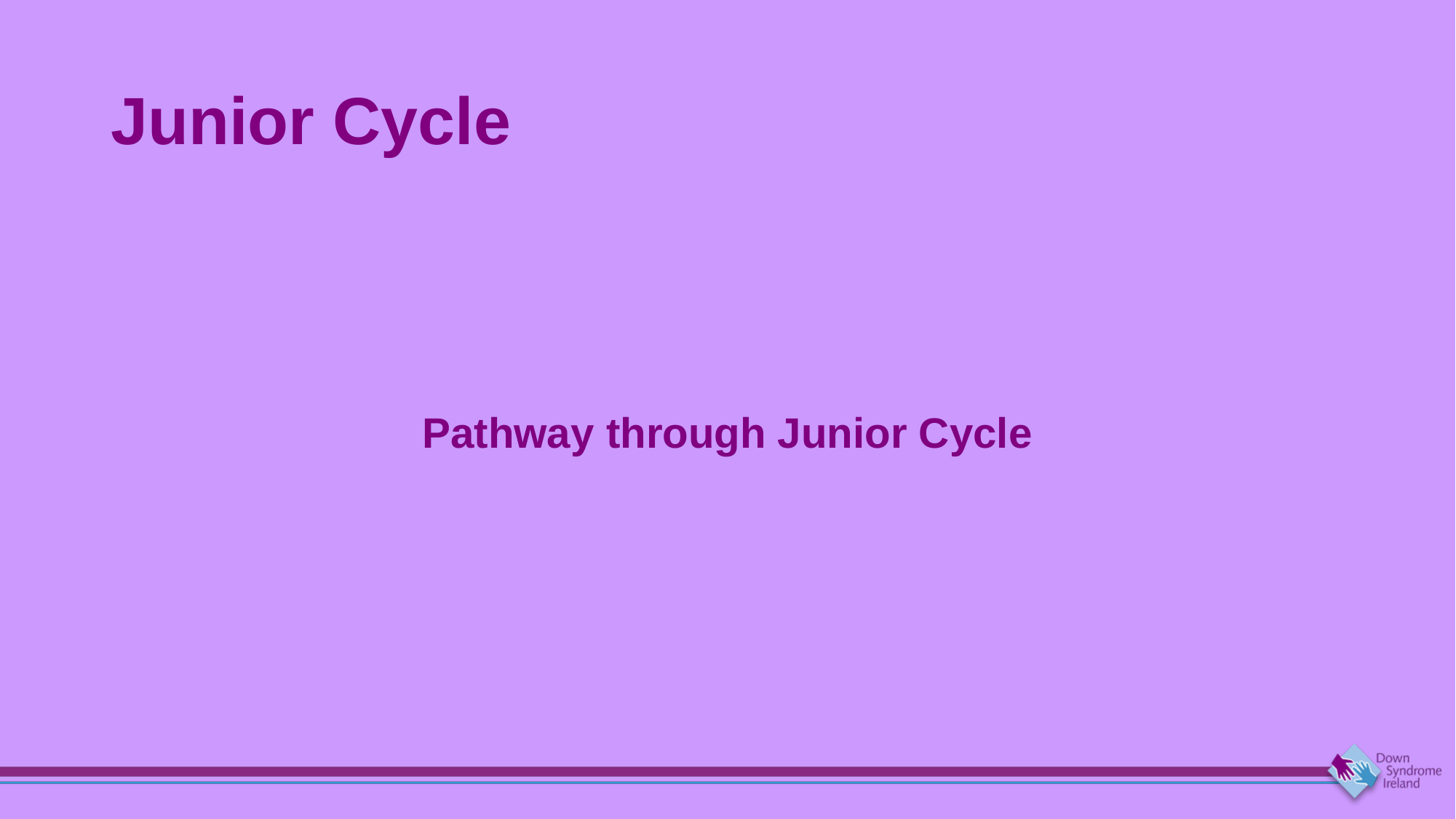

# Junior Cycle

Pathway through Junior Cycle